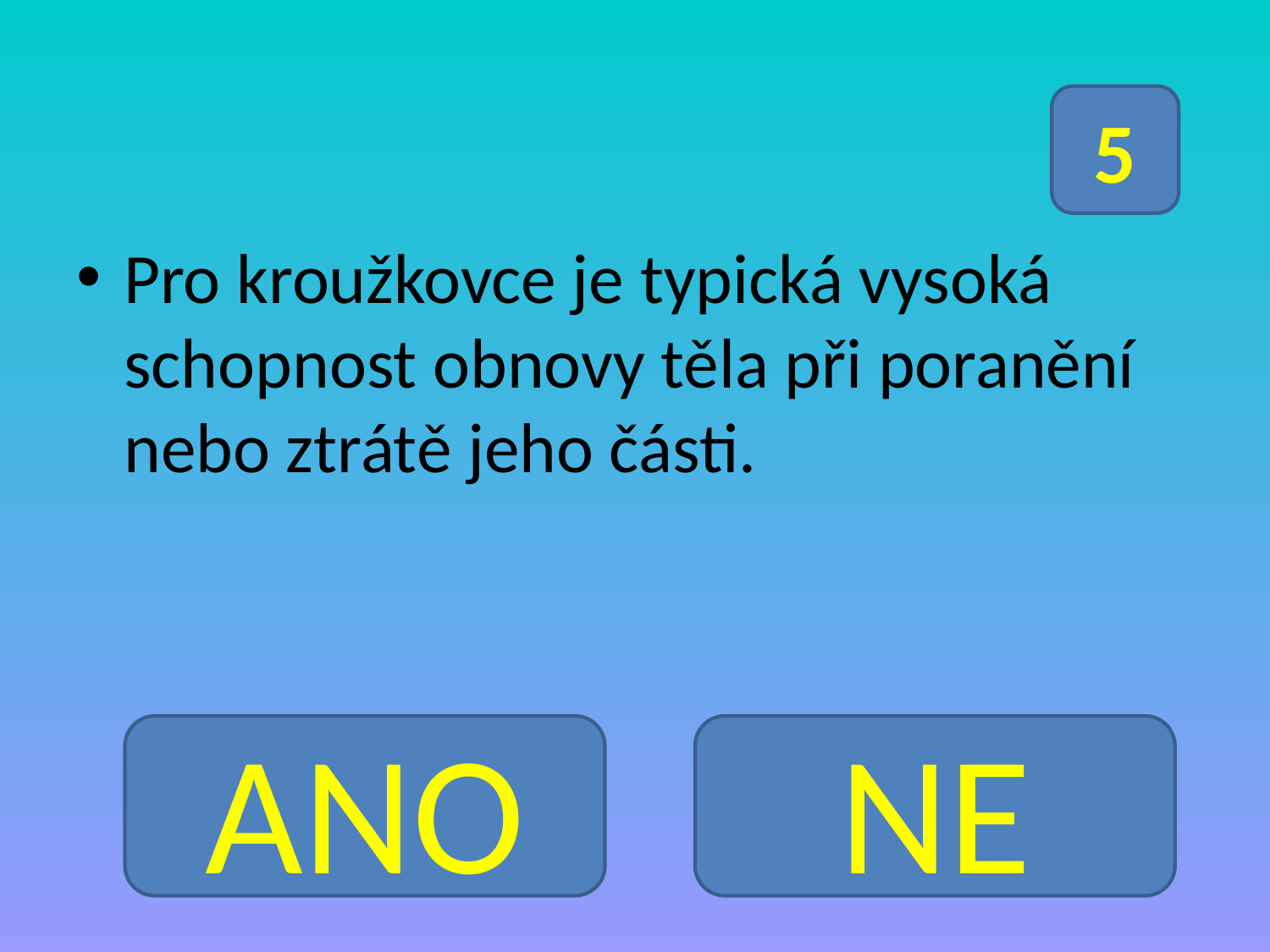

Pro kroužkovce je typická vysoká schopnost obnovy těla při poranění nebo ztrátě jeho části.
5
ANO
NE